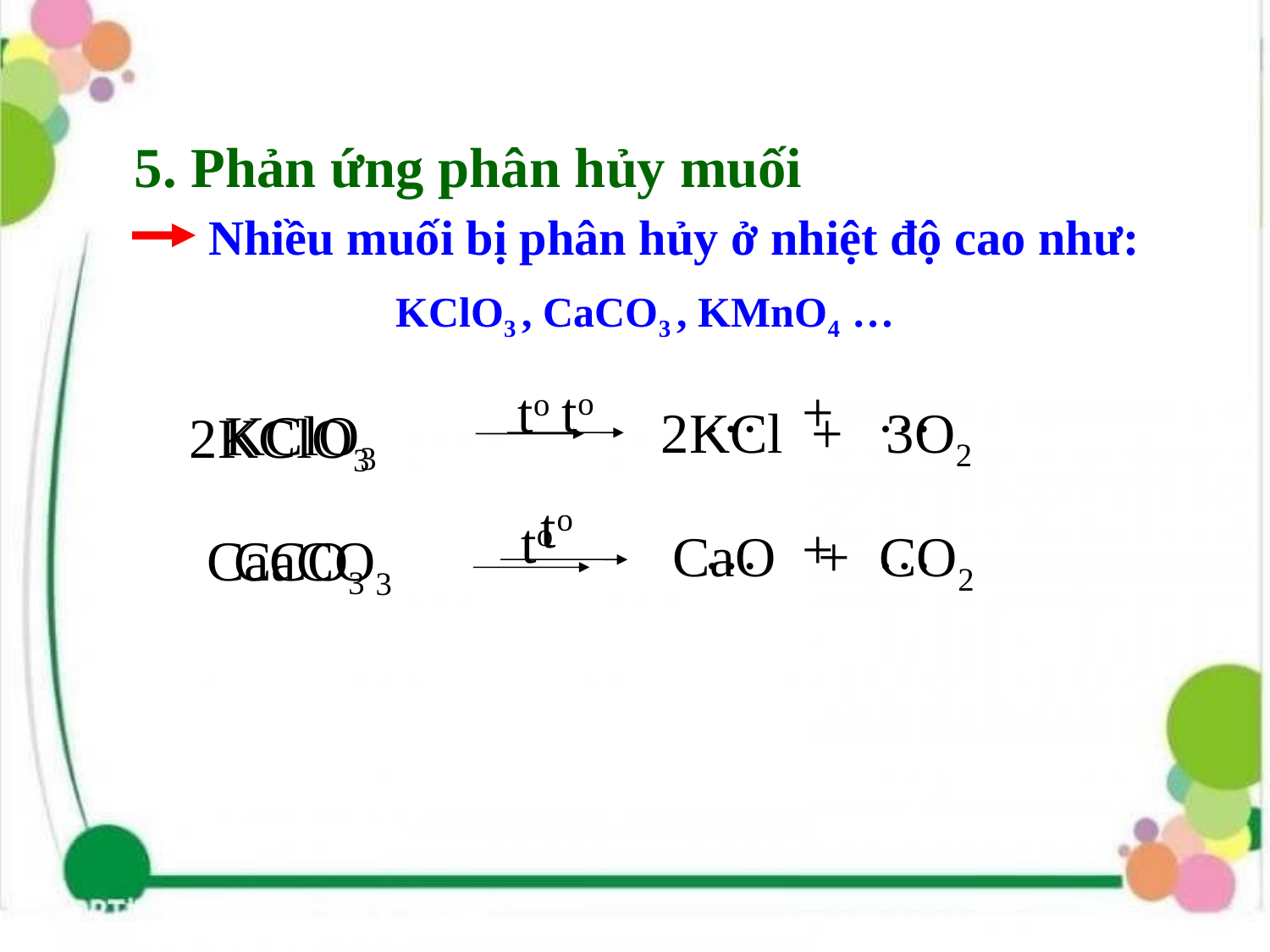

# 5. Phản ứng phân hủy muối
    Nhiều muối bị phân hủy ở nhiệt độ cao nh­ư:     	     KClO3 , CaCO3 , KMnO4  …

to
 …   +   …

to
CaCO3
 …   +   …

KClO3
to
    2KCl  +   3O2
2KClO3

to
CaCO3
CaO   +  CO2